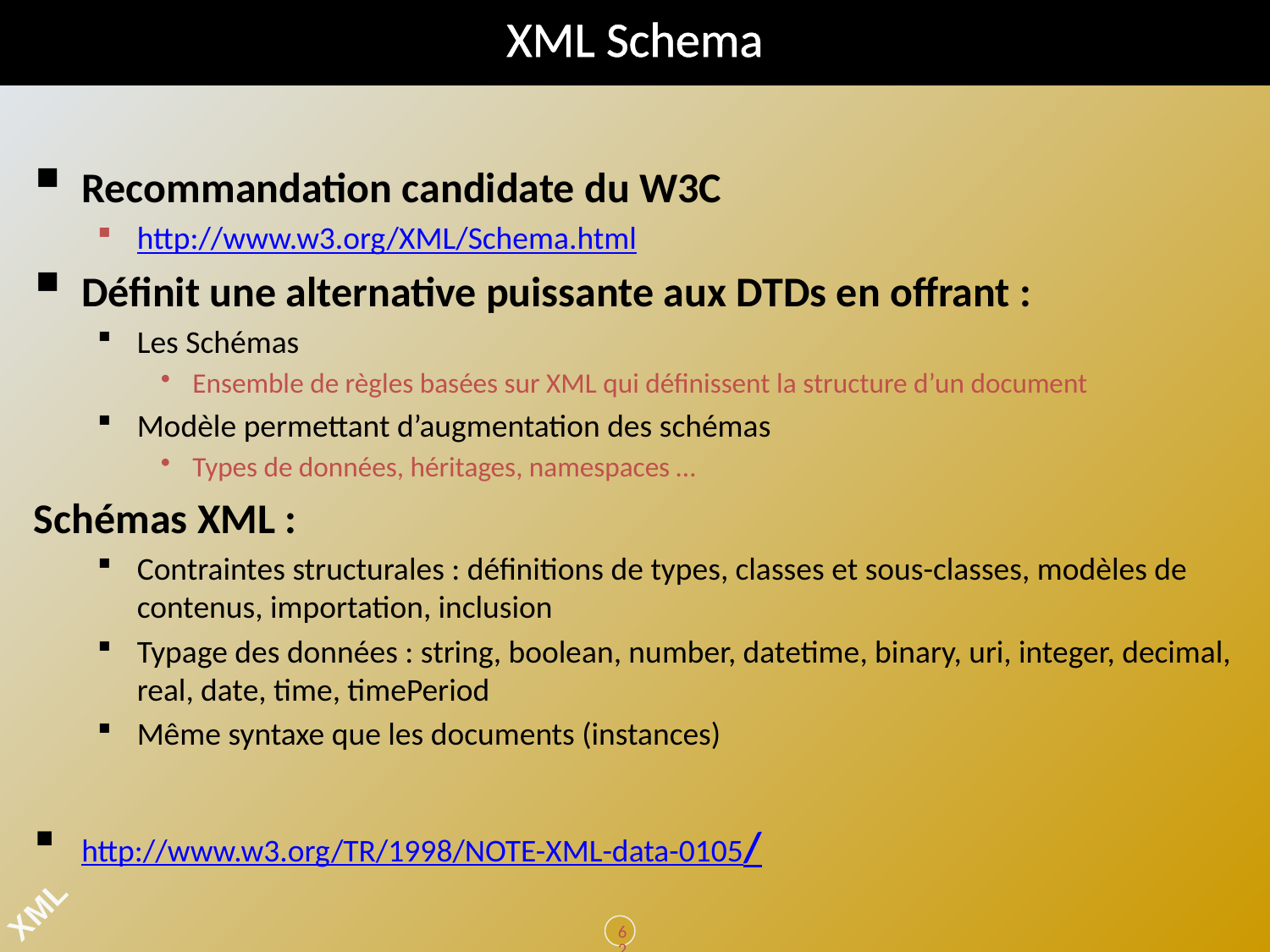

# XML Schema

Recommandation candidate du W3C
http://www.w3.org/XML/Schema.html
Définit une alternative puissante aux DTDs en offrant :
Les Schémas
Ensemble de règles basées sur XML qui définissent la structure d’un document
Modèle permettant d’augmentation des schémas
Types de données, héritages, namespaces …
Schémas XML :
Contraintes structurales : définitions de types, classes et sous-classes, modèles de contenus, importation, inclusion
Typage des données : string, boolean, number, datetime, binary, uri, integer, decimal, real, date, time, timePeriod
Même syntaxe que les documents (instances)

http://www.w3.org/TR/1998/NOTE-XML-data-0105/
62